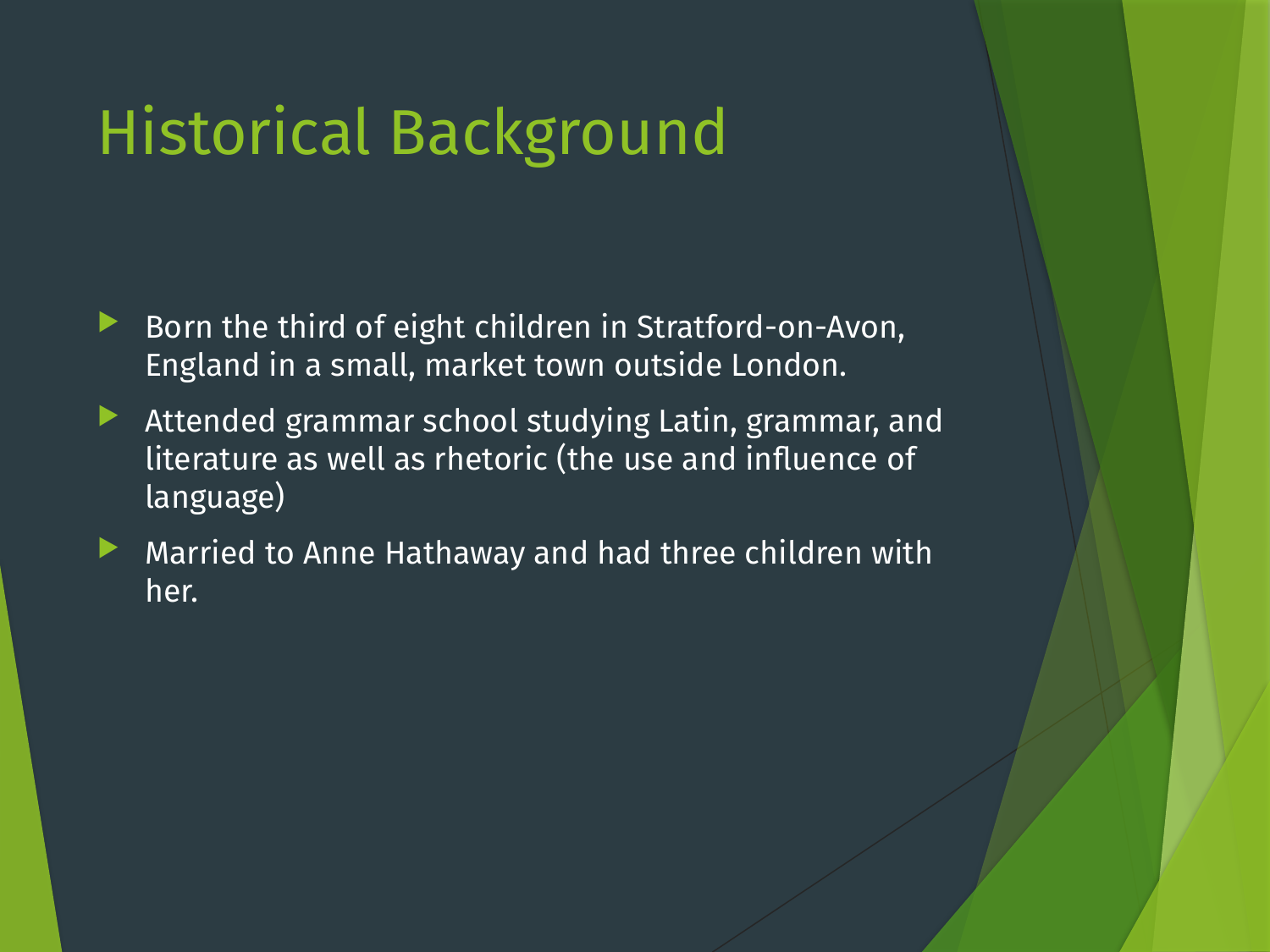

# Historical Background
Born the third of eight children in Stratford-on-Avon, England in a small, market town outside London.
Attended grammar school studying Latin, grammar, and literature as well as rhetoric (the use and influence of language)
Married to Anne Hathaway and had three children with her.